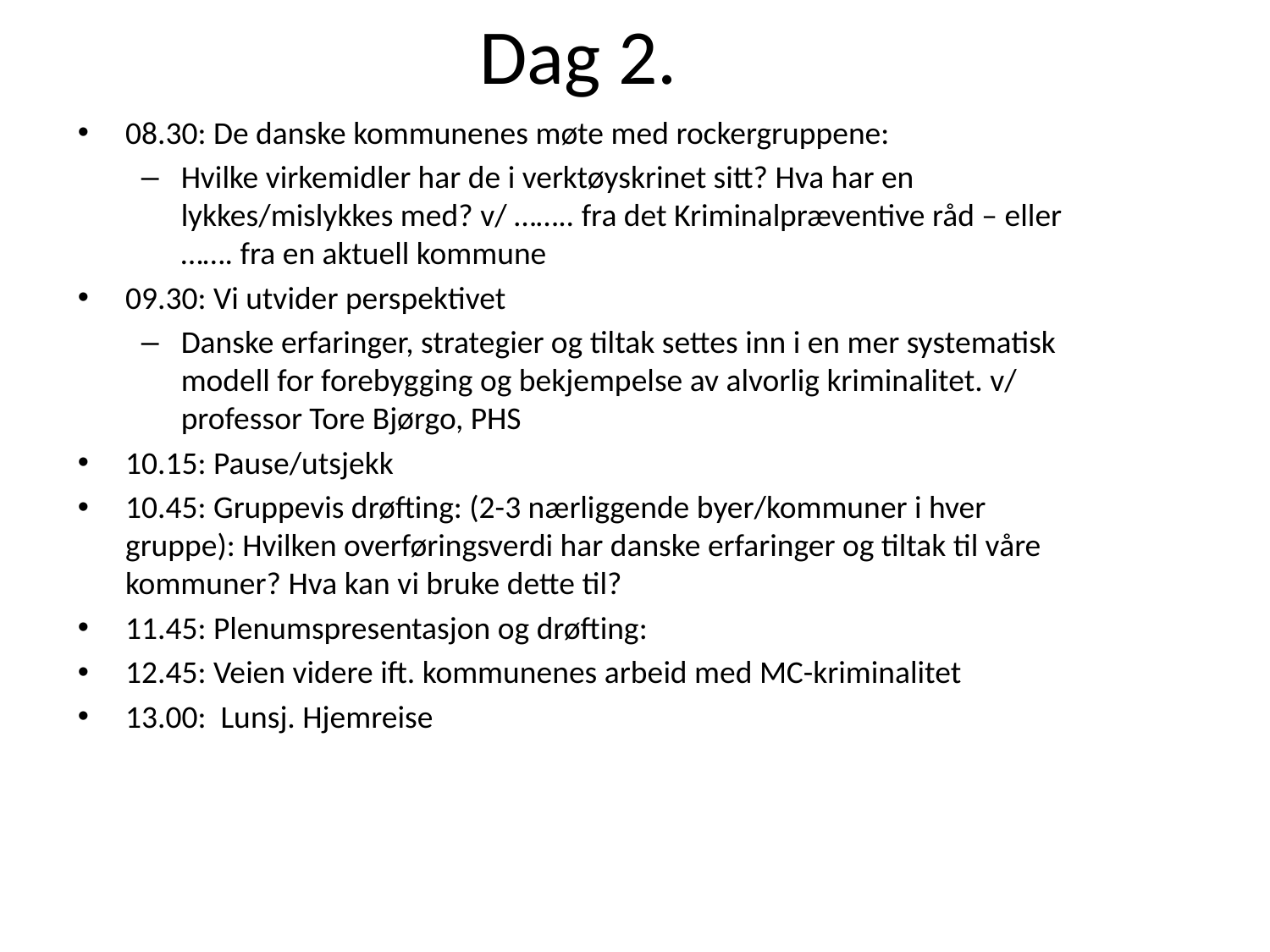

# Dag 2.
08.30: De danske kommunenes møte med rockergruppene:
Hvilke virkemidler har de i verktøyskrinet sitt? Hva har en lykkes/mislykkes med? v/ …….. fra det Kriminalpræventive råd – eller ……. fra en aktuell kommune
09.30: Vi utvider perspektivet
Danske erfaringer, strategier og tiltak settes inn i en mer systematisk  modell for forebygging og bekjempelse av alvorlig kriminalitet. v/ professor Tore Bjørgo, PHS
10.15: Pause/utsjekk
10.45: Gruppevis drøfting: (2-3 nærliggende byer/kommuner i hver gruppe): Hvilken overføringsverdi har danske erfaringer og tiltak til våre kommuner? Hva kan vi bruke dette til?
11.45: Plenumspresentasjon og drøfting:
12.45: Veien videre ift. kommunenes arbeid med MC-kriminalitet
13.00:  Lunsj. Hjemreise